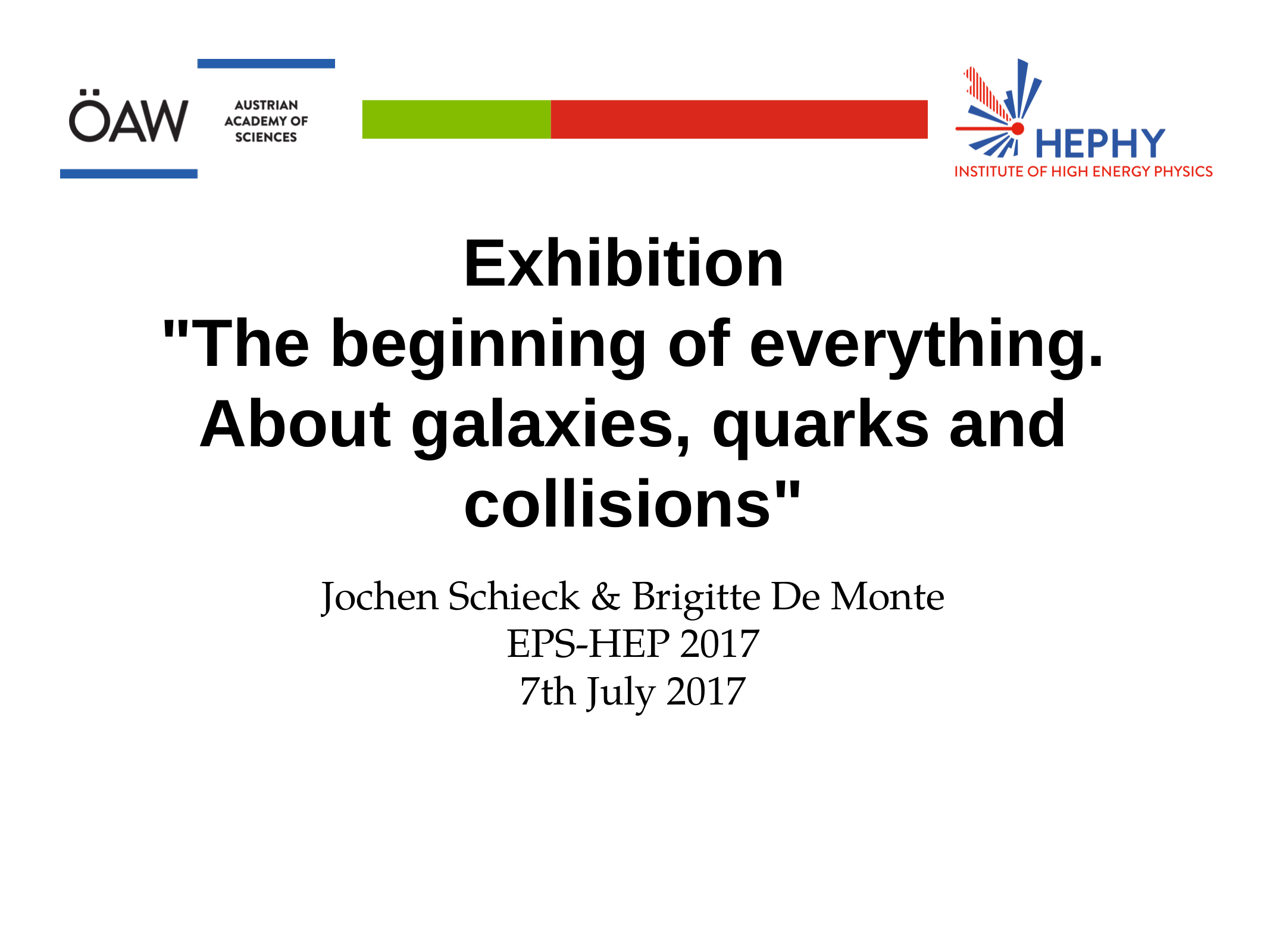

Exhibition
"The beginning of everything. About galaxies, quarks and collisions"
Jochen Schieck & Brigitte De Monte
EPS-HEP 2017
7th July 2017